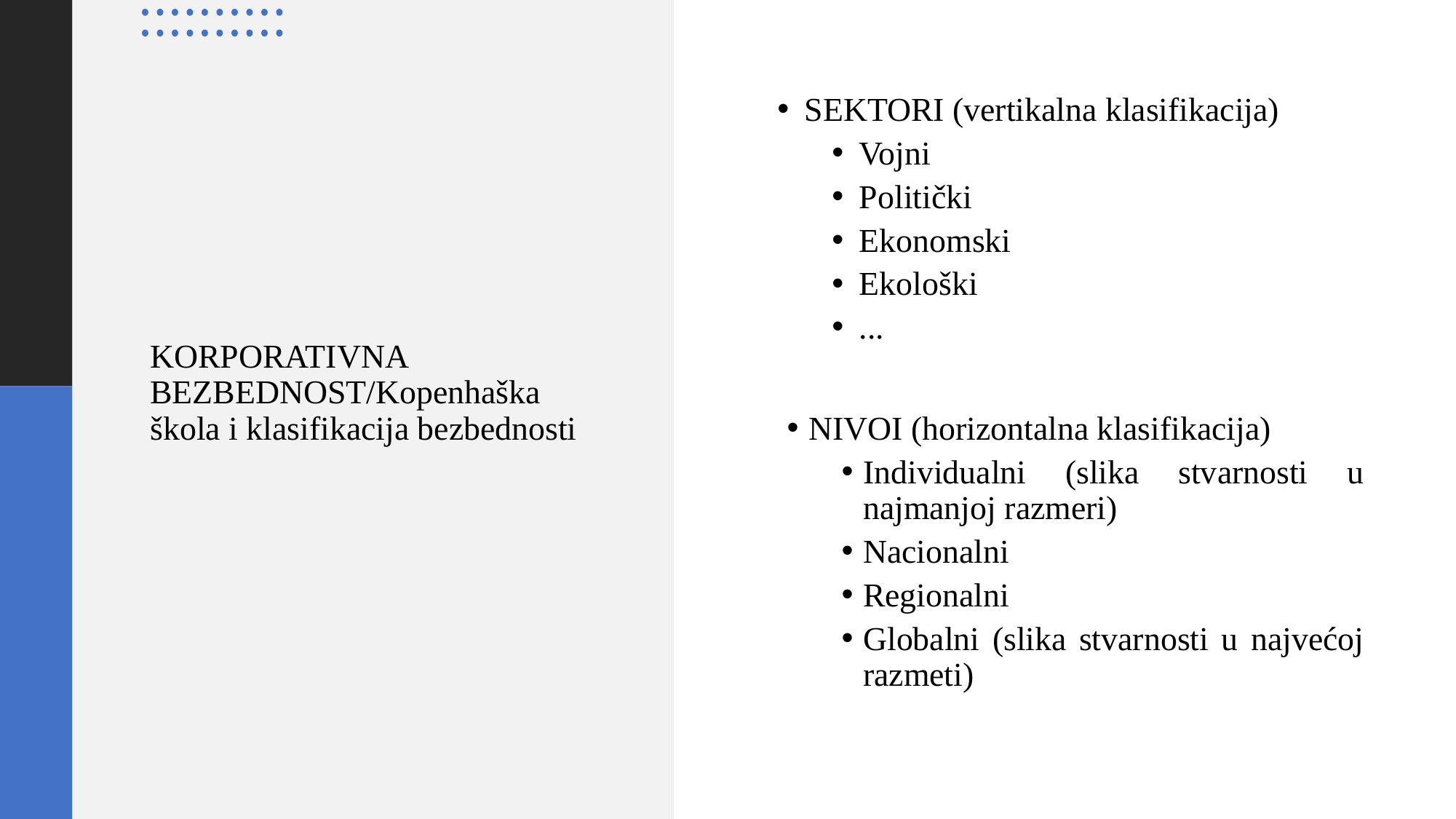

SEKTORI (vertikalna klasifikacija)
Vojni
Politički
Ekonomski
Ekološki
...

NIVOI (horizontalna klasifikacija)
Individualni (slika stvarnosti u najmanjoj razmeri)
Nacionalni
Regionalni
Globalni (slika stvarnosti u najvećoj razmeti)
# KORPORATIVNA BEZBEDNOST/Kopenhaška škola i klasifikacija bezbednosti